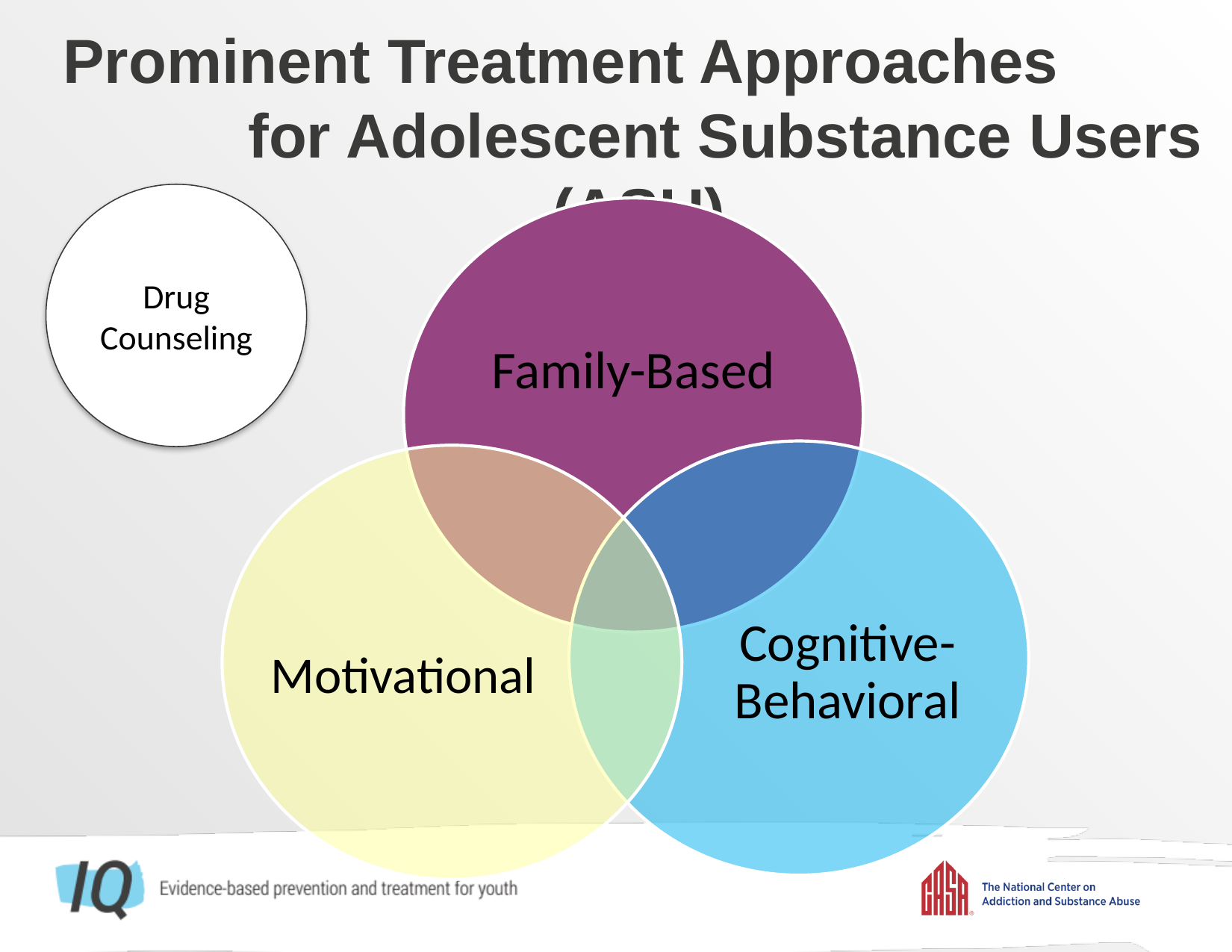

Prominent Treatment Approaches                    for Adolescent Substance Users (ASU)
Drug Counseling
Family-Based
Cognitive-Behavioral
Motivational